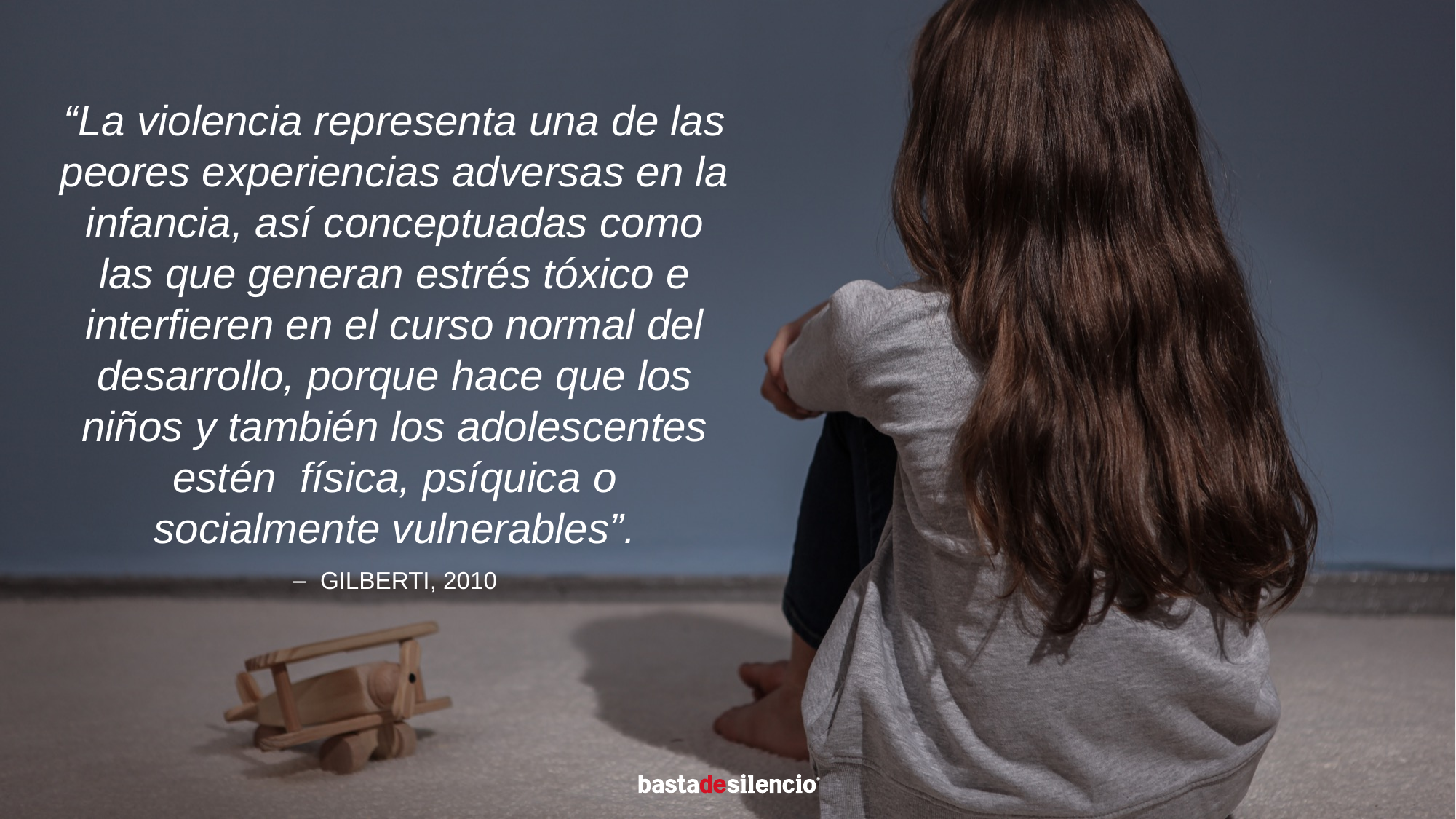

“La violencia representa una de las peores experiencias adversas en la infancia, así conceptuadas como las que generan estrés tóxico e interfieren en el curso normal del desarrollo, porque hace que los niños y también los adolescentes estén  física, psíquica o socialmente vulnerables”.
GILBERTI, 2010